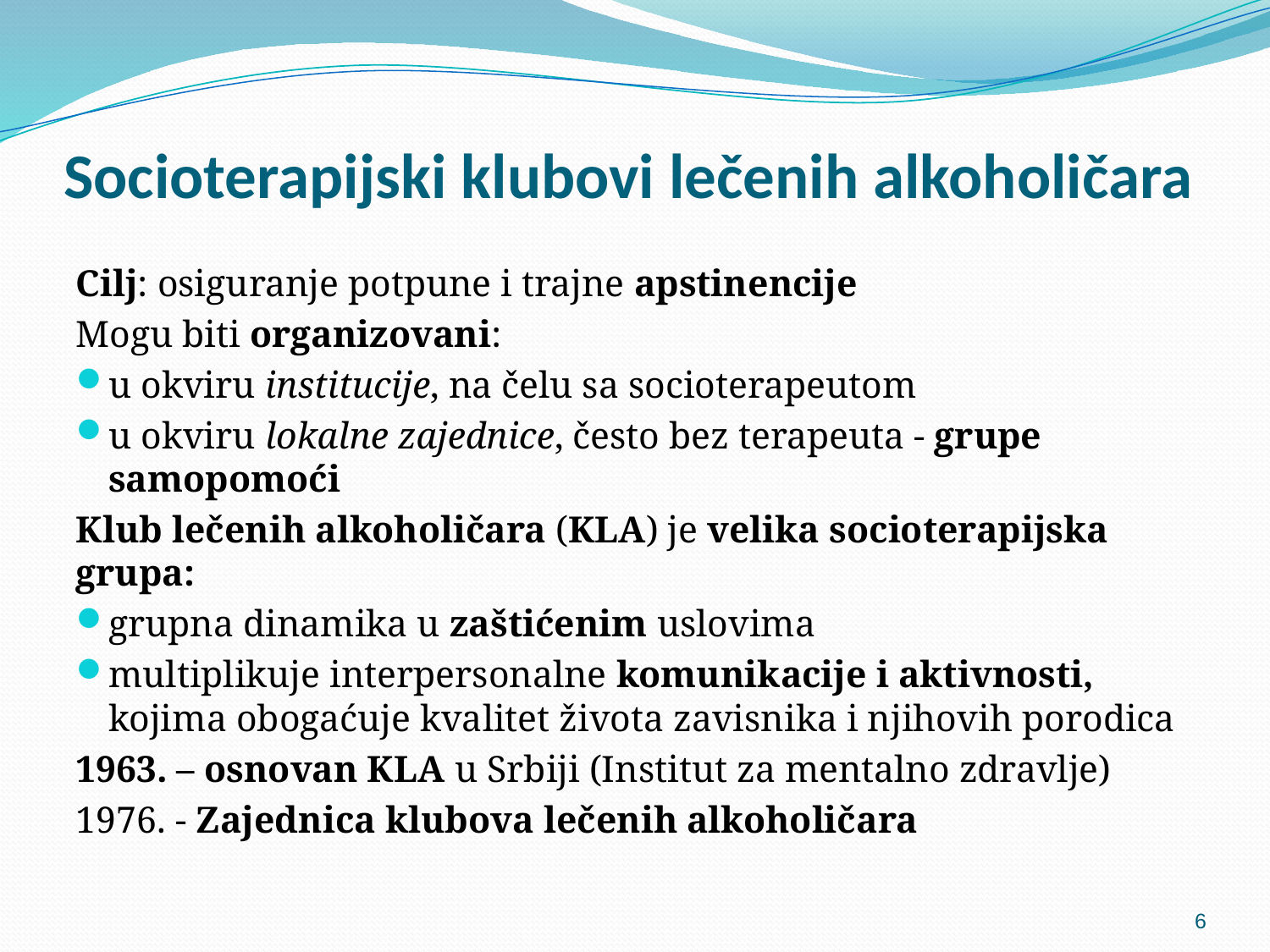

# Socioterapijski klubovi lečenih alkoholičara
Cilj: osiguranje potpune i trajne apstinencije
Mogu biti organizovani:
u okviru institucije, na čelu sa socioterapeutom
u okviru lokalne zajednice, često bez terapeuta - grupe samopomoći
Klub lečenih alkoholičara (KLA) je velika socioterapijska grupa:
grupna dinamika u zaštićenim uslovima
multiplikuje interpersonalne komunikacije i aktivnosti, kojima obogaćuje kvalitet života zavisnika i njihovih porodica
1963. – osnovan KLA u Srbiji (Institut za mentalno zdravlje)
1976. - Zajednica klubova lečenih alkoholičara
6